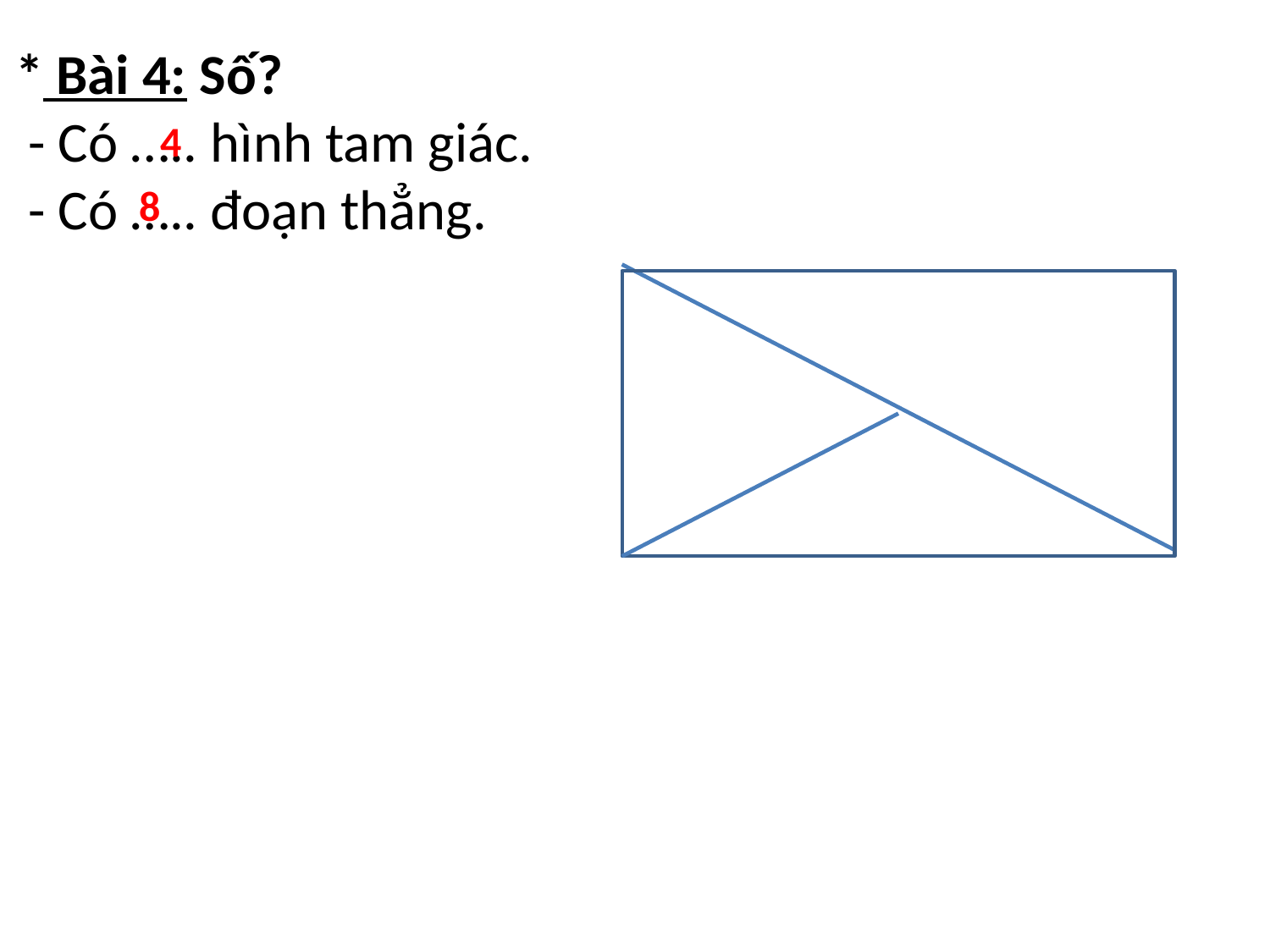

* Bài 4: Số?
 - Có ….. hình tam giác.
 - Có ….. đoạn thẳng.
4
8